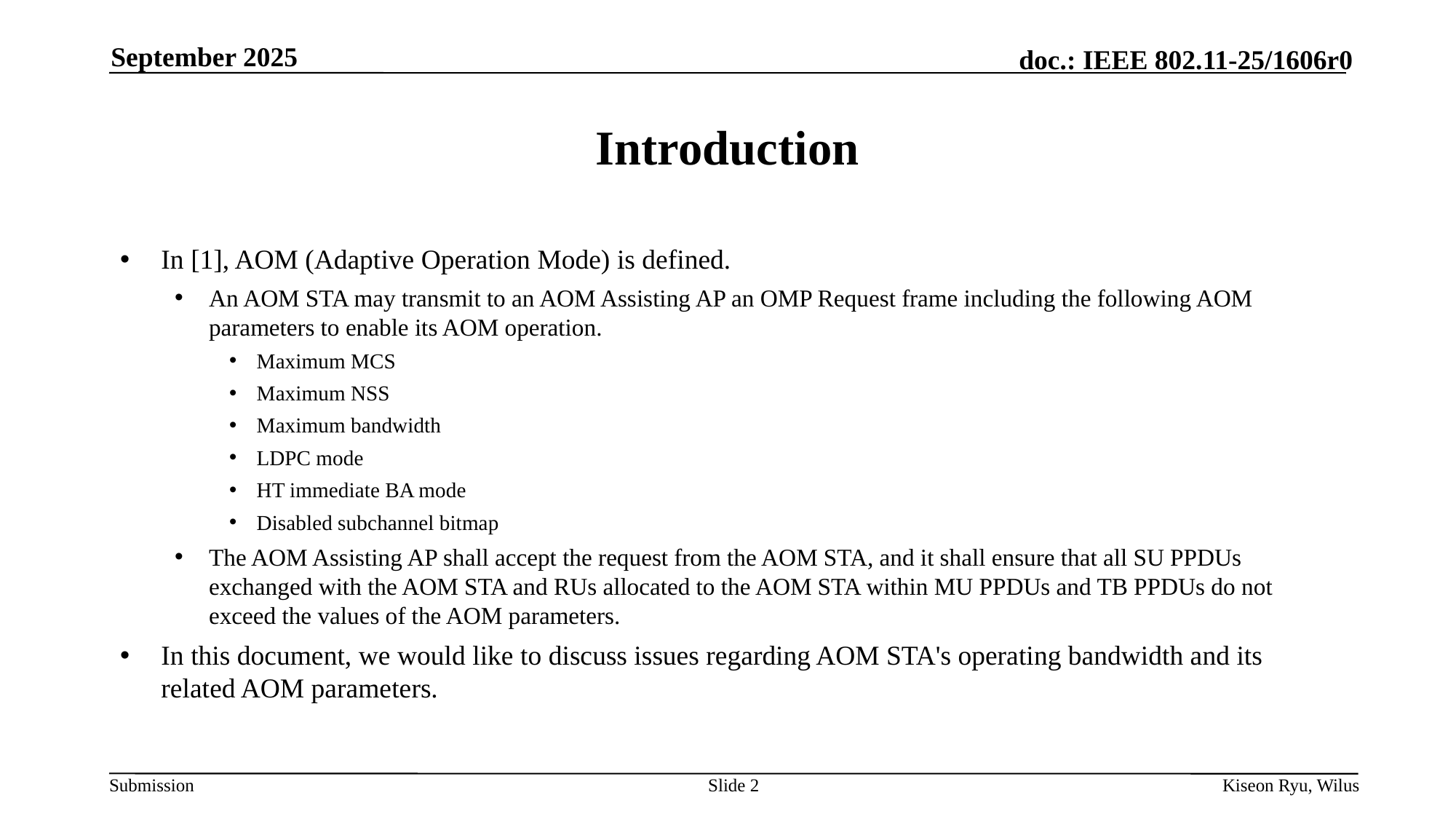

September 2025
# Introduction
In [1], AOM (Adaptive Operation Mode) is defined.
An AOM STA may transmit to an AOM Assisting AP an OMP Request frame including the following AOM parameters to enable its AOM operation.
Maximum MCS
Maximum NSS
Maximum bandwidth
LDPC mode
HT immediate BA mode
Disabled subchannel bitmap
The AOM Assisting AP shall accept the request from the AOM STA, and it shall ensure that all SU PPDUs exchanged with the AOM STA and RUs allocated to the AOM STA within MU PPDUs and TB PPDUs do not exceed the values of the AOM parameters.
In this document, we would like to discuss issues regarding AOM STA's operating bandwidth and its related AOM parameters.
Slide 2
Kiseon Ryu, Wilus